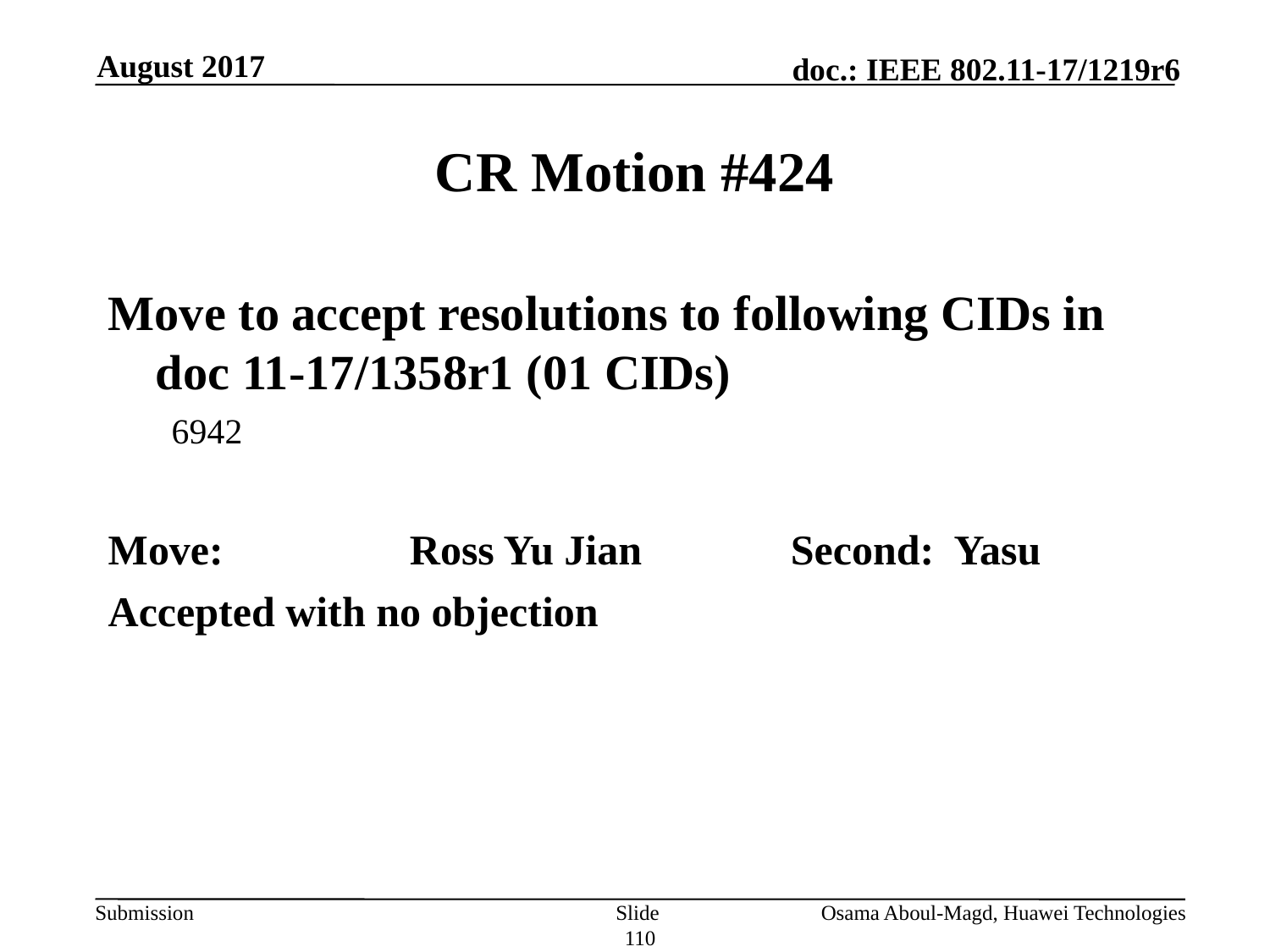

August 2017
# CR Motion #424
Move to accept resolutions to following CIDs in doc 11-17/1358r1 (01 CIDs)
6942

Move:		Ross Yu Jian		Second:  Yasu
Accepted with no objection

Slide 110
Osama Aboul-Magd, Huawei Technologies